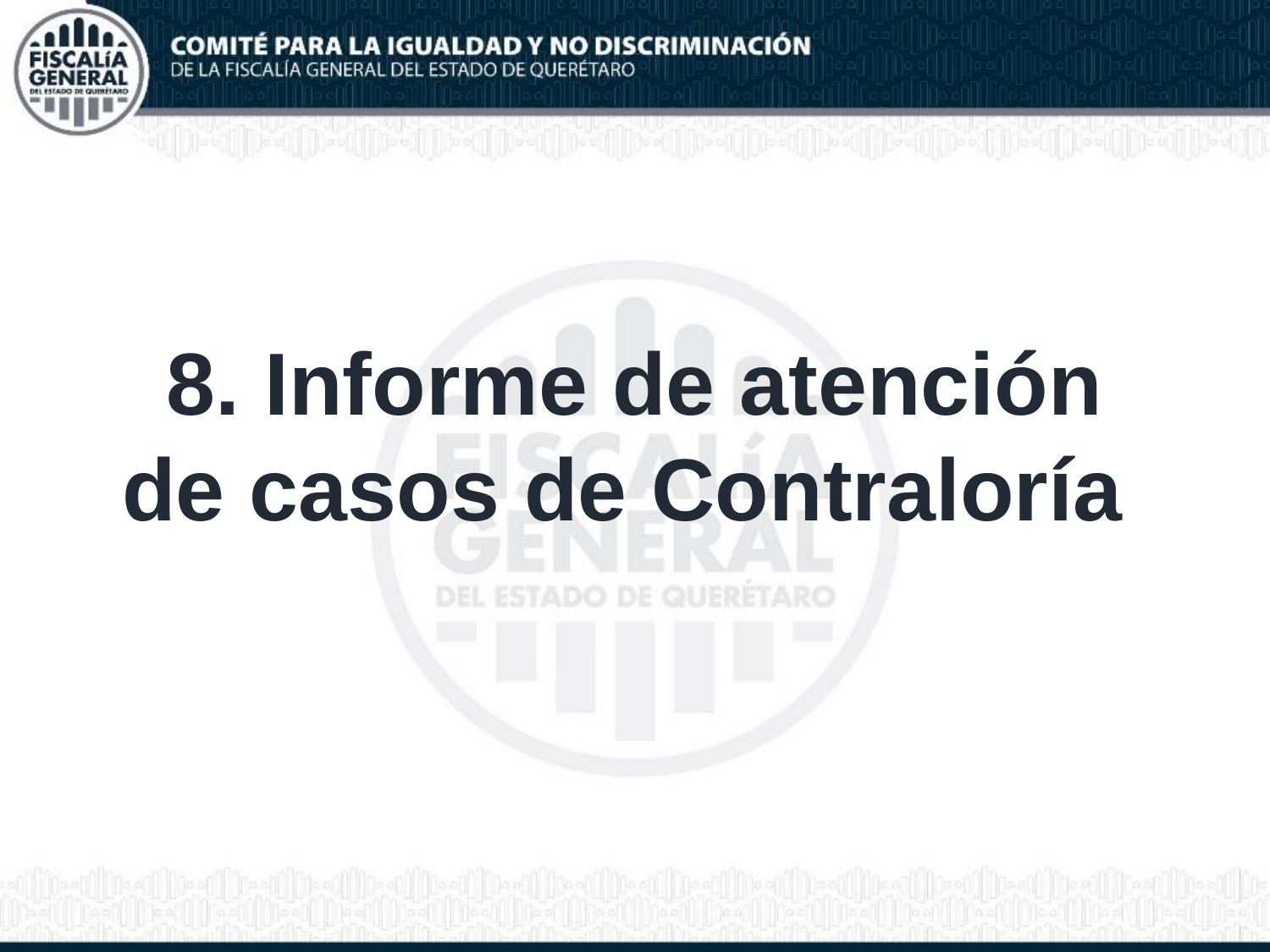

8. Informe de atención de casos de Contraloría